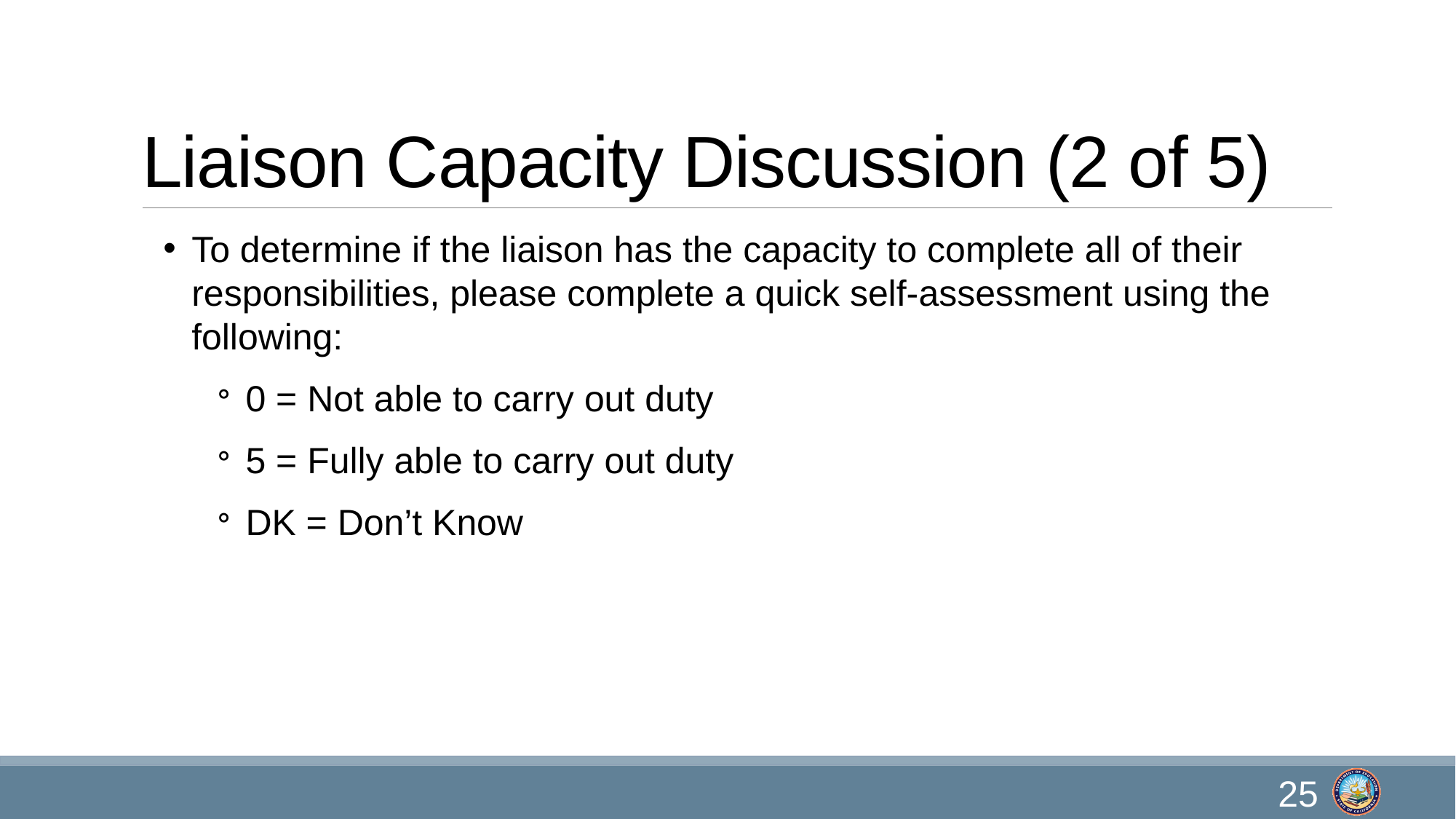

# Liaison Capacity Discussion (2 of 5)
To determine if the liaison has the capacity to complete all of their responsibilities, please complete a quick self-assessment using the following:
0 = Not able to carry out duty
5 = Fully able to carry out duty
DK = Don’t Know
25